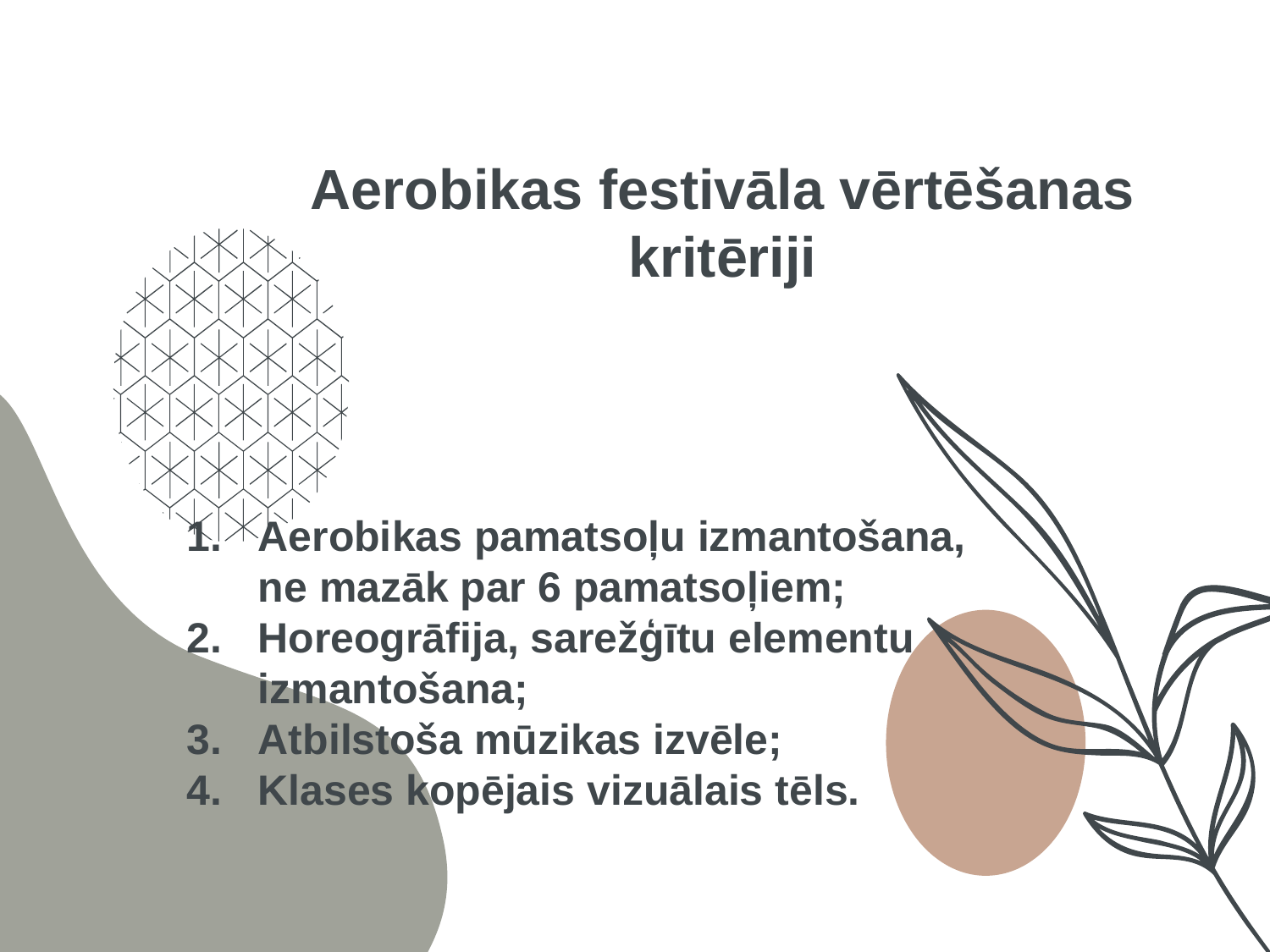

# Aerobikas festivāla vērtēšanas kritēriji
Aerobikas pamatsoļu izmantošana, ne mazāk par 6 pamatsoļiem;
Horeogrāfija, sarežģītu elementu izmantošana;
Atbilstoša mūzikas izvēle;
Klases kopējais vizuālais tēls.